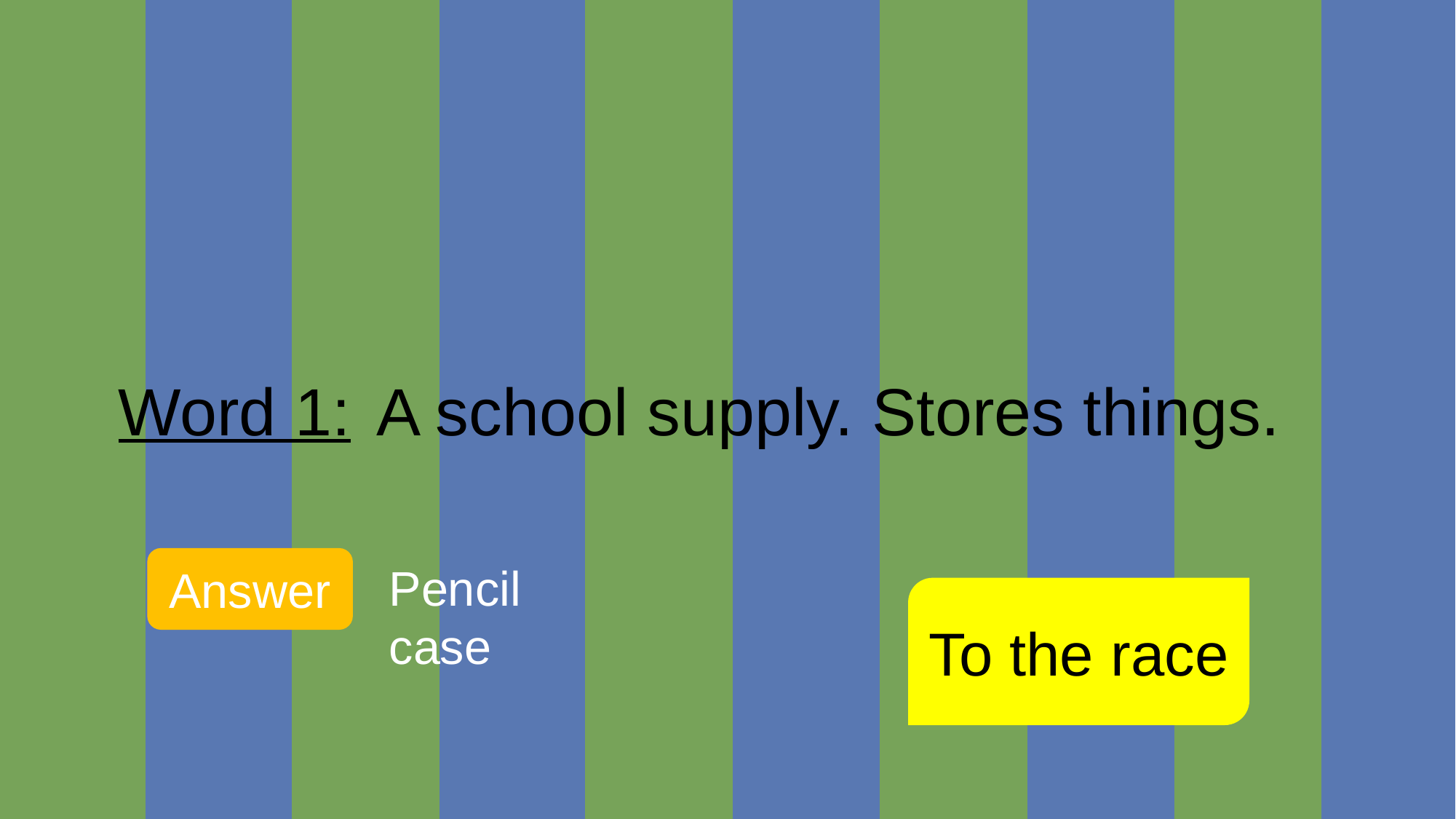

A school supply. Stores things.
Word 1:
Answer
Pencil case
To the race